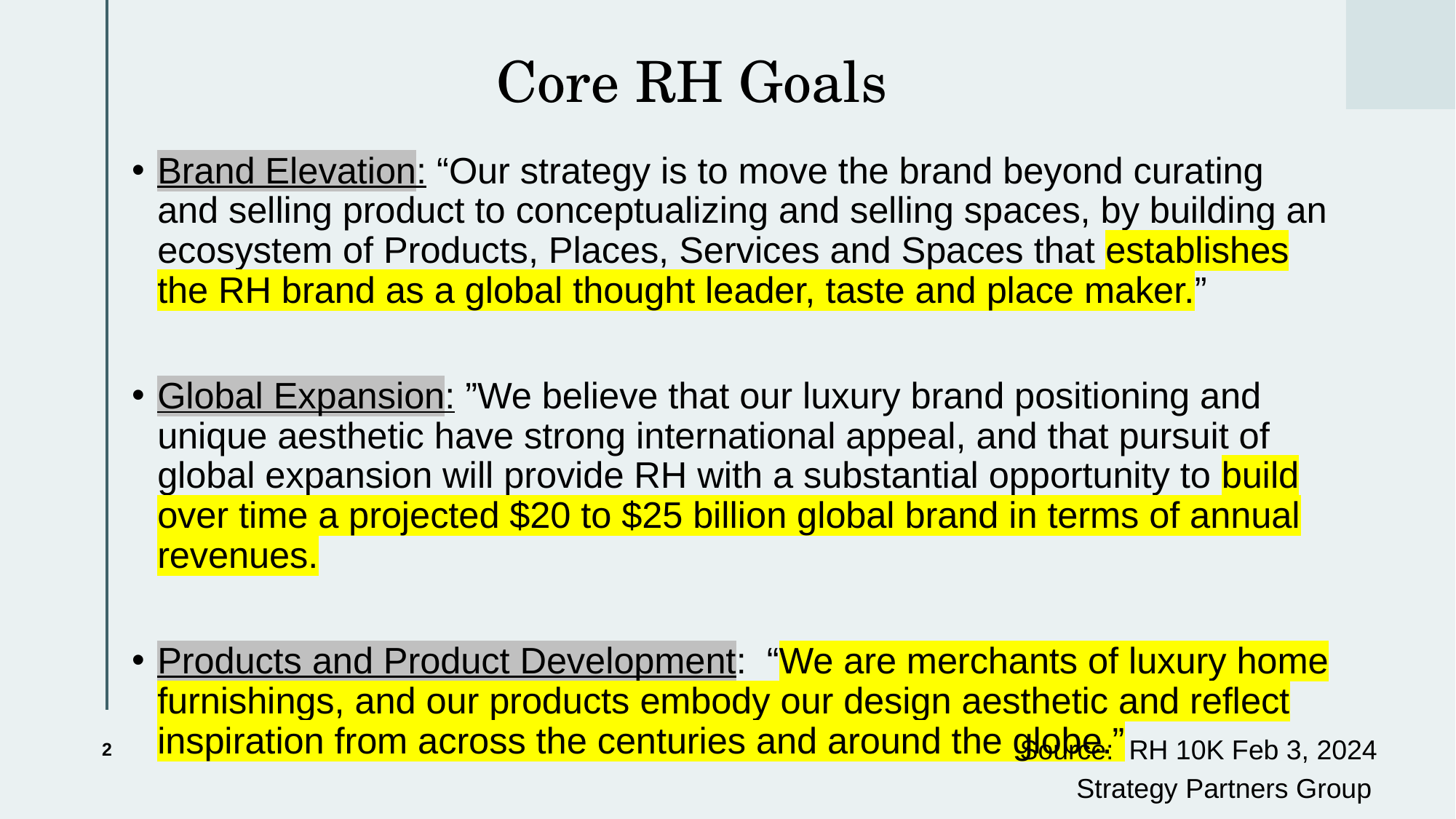

Core RH Goals
Brand Elevation: “Our strategy is to move the brand beyond curating and selling product to conceptualizing and selling spaces, by building an ecosystem of Products, Places, Services and Spaces that establishes the RH brand as a global thought leader, taste and place maker.”

Global Expansion: ”We believe that our luxury brand positioning and unique aesthetic have strong international appeal, and that pursuit of global expansion will provide RH with a substantial opportunity to build over time a projected $20 to $25 billion global brand in terms of annual revenues.

Products and Product Development:  “We are merchants of luxury home furnishings, and our products embody our design aesthetic and reflect inspiration from across the centuries and around the globe.”
2
Source:  RH 10K Feb 3, 2024
Strategy Partners Group